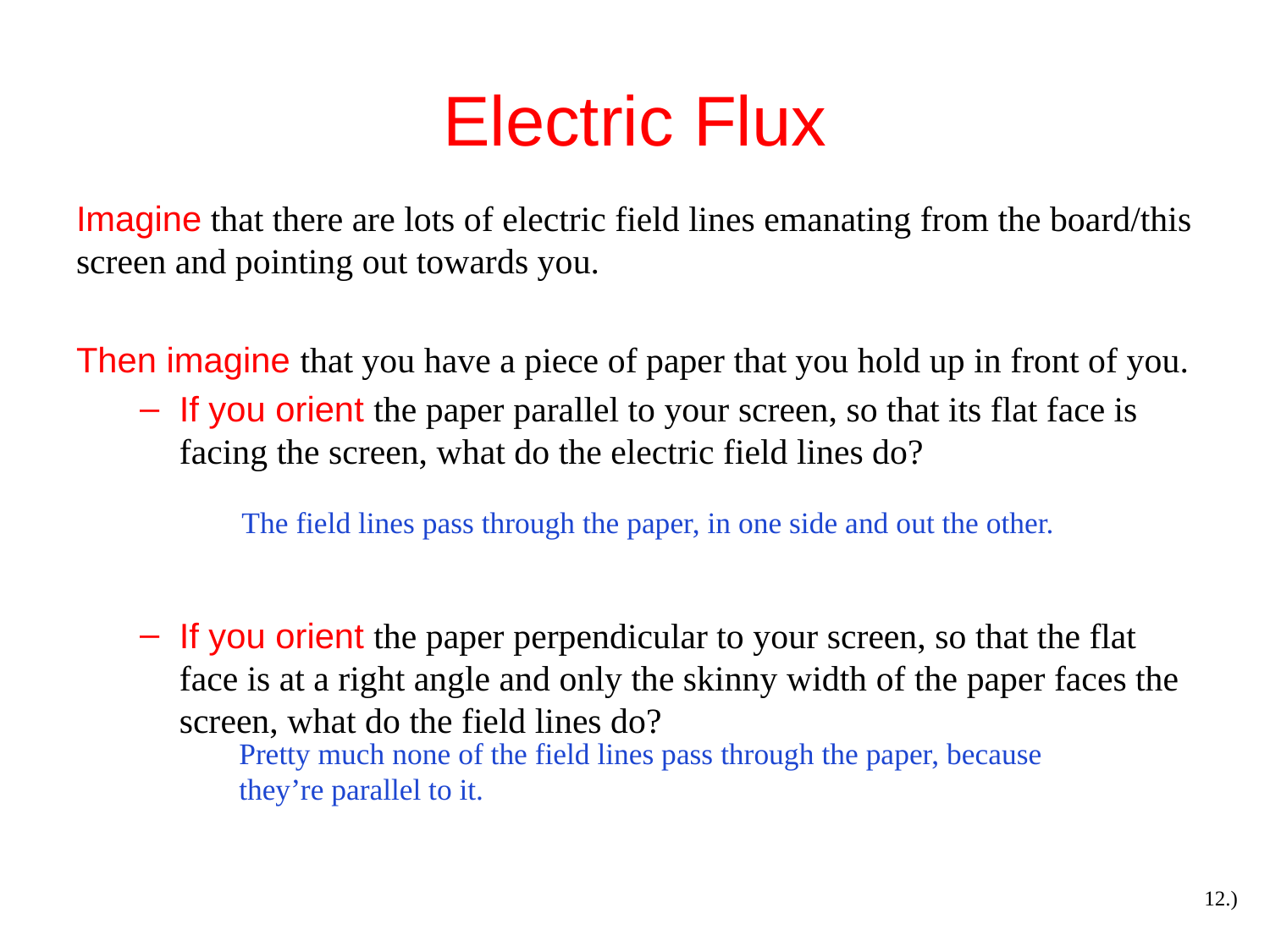

# Electric Flux
Imagine that there are lots of electric field lines emanating from the board/this screen and pointing out towards you.

Then imagine that you have a piece of paper that you hold up in front of you.
If you orient the paper parallel to your screen, so that its flat face is facing the screen, what do the electric field lines do?

If you orient the paper perpendicular to your screen, so that the flat face is at a right angle and only the skinny width of the paper faces the screen, what do the field lines do?
The field lines pass through the paper, in one side and out the other.
Pretty much none of the field lines pass through the paper, because they’re parallel to it.
12.)